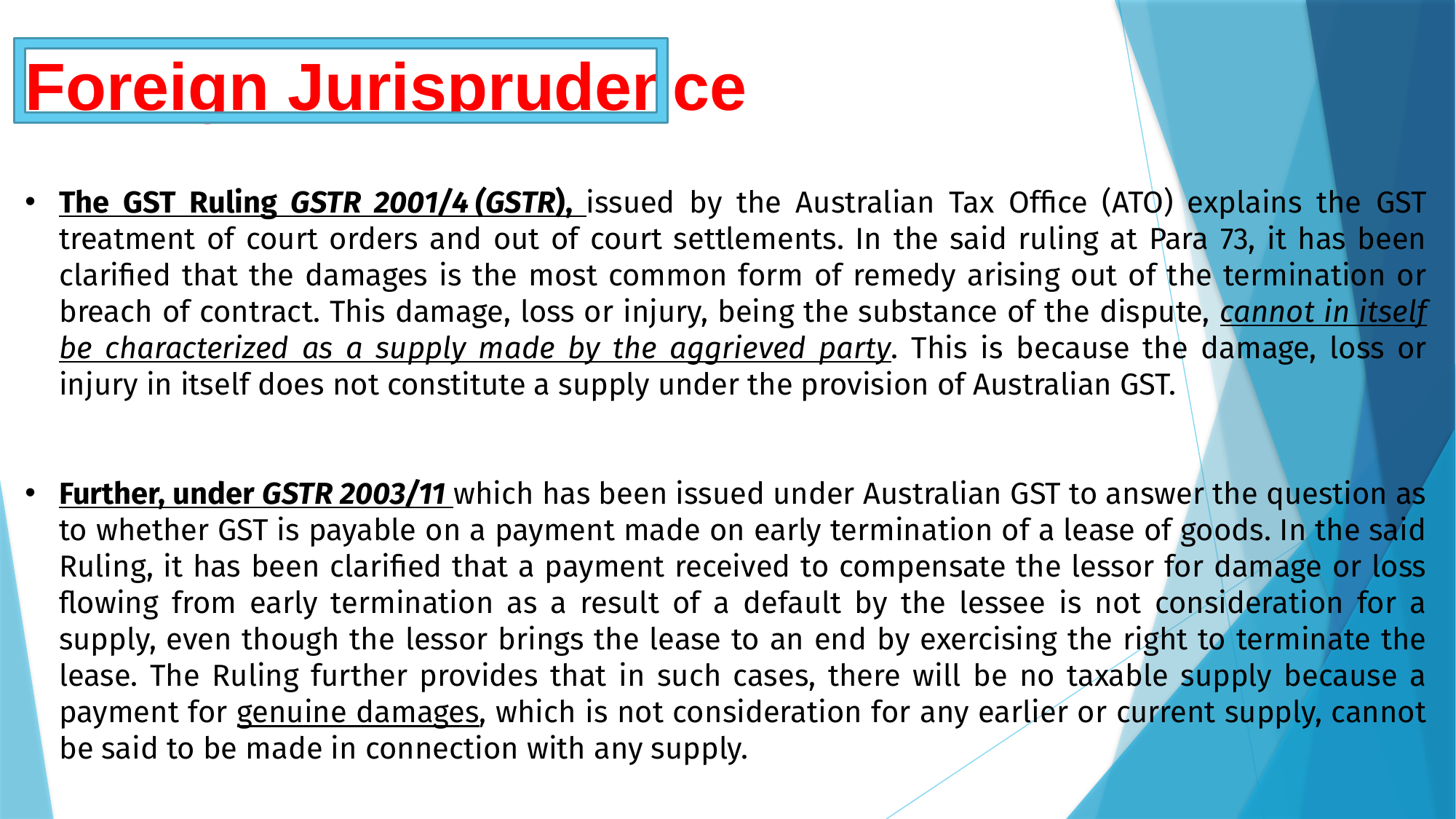

Foreign Jurisprudence

The GST Ruling GSTR 2001/4 (GSTR), issued by the Australian Tax Office (ATO) explains the GST treatment of court orders and out of court settlements. In the said ruling at Para 73, it has been clarified that the damages is the most common form of remedy arising out of the termination or breach of contract. This damage, loss or injury, being the substance of the dispute, cannot in itself be characterized as a supply made by the aggrieved party. This is because the damage, loss or injury in itself does not constitute a supply under the provision of Australian GST.

Further, under GSTR 2003/11 which has been issued under Australian GST to answer the question as to whether GST is payable on a payment made on early termination of a lease of goods. In the said Ruling, it has been clarified that a payment received to compensate the lessor for damage or loss flowing from early termination as a result of a default by the lessee is not consideration for a supply, even though the lessor brings the lease to an end by exercising the right to terminate the lease. The Ruling further provides that in such cases, there will be no taxable supply because a payment for genuine damages, which is not consideration for any earlier or current supply, cannot be said to be made in connection with any supply.